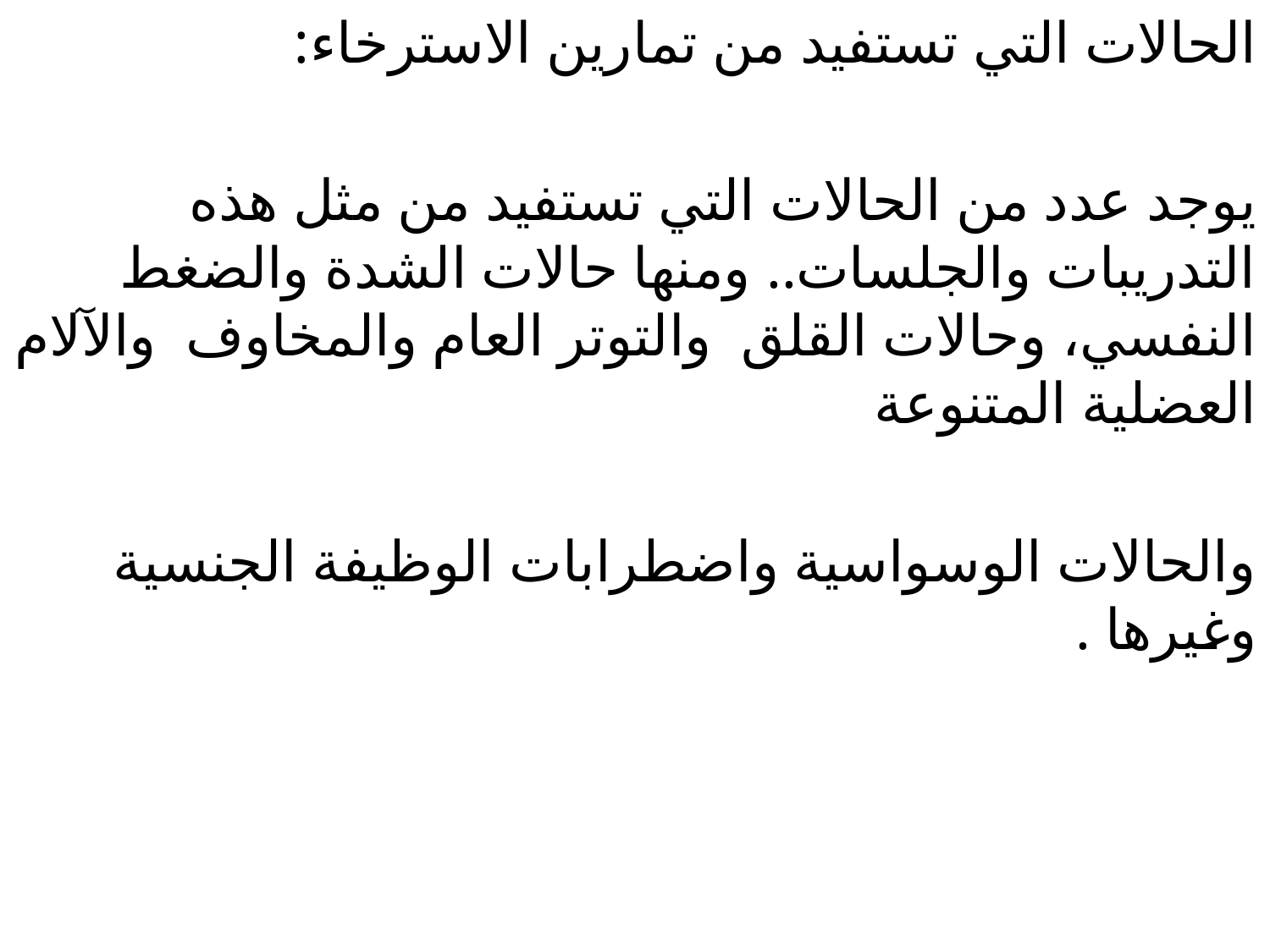

الحالات التي تستفيد من تمارين الاسترخاء:

يوجد عدد من الحالات التي تستفيد من مثل هذه التدريبات والجلسات.. ومنها حالات الشدة والضغط النفسي، وحالات القلق  والتوتر العام والمخاوف  والآلام العضلية المتنوعة

والحالات الوسواسية واضطرابات الوظيفة الجنسية وغيرها .